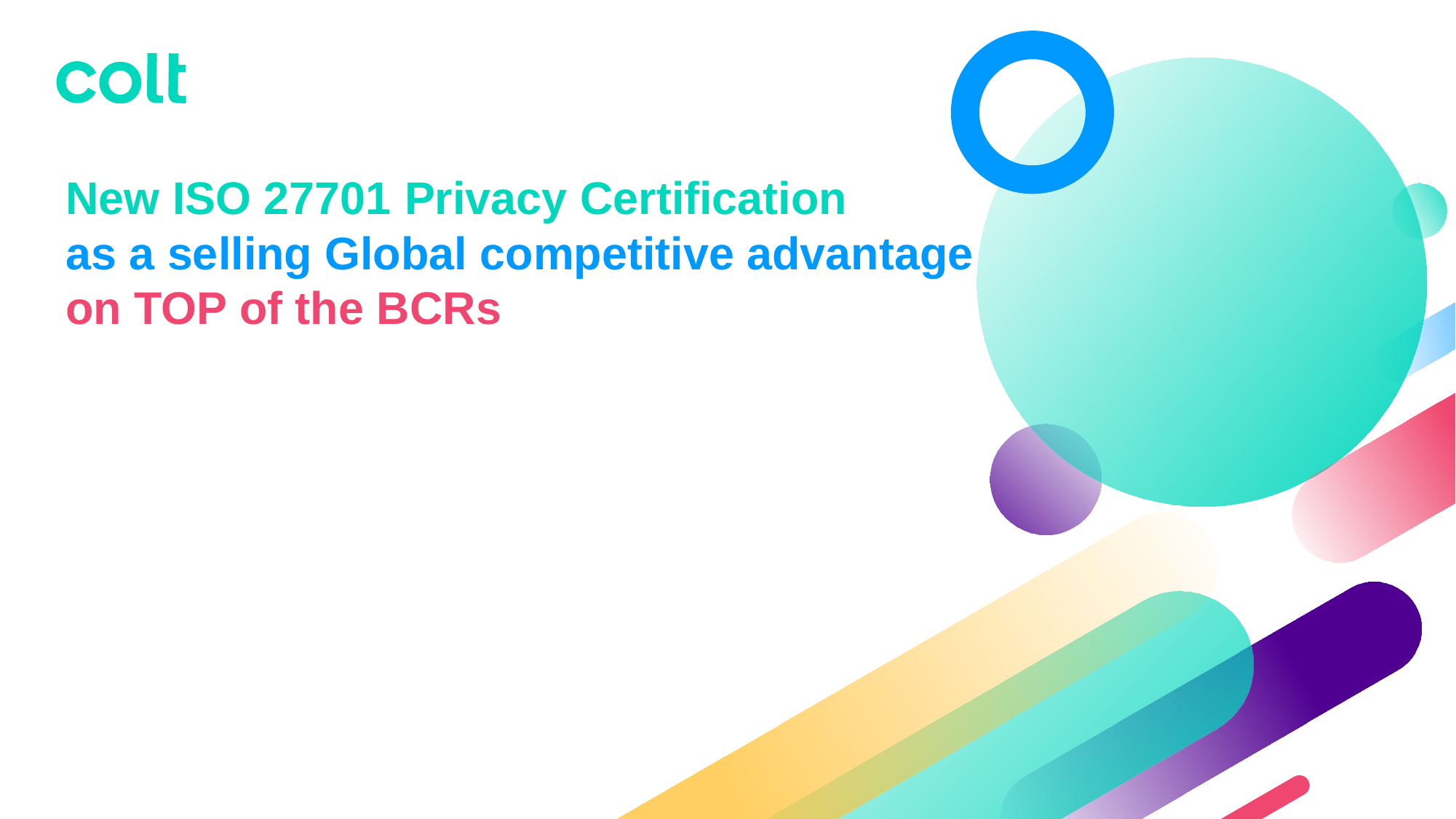

# New ISO 27701 Privacy Certification as a selling Global competitive advantage on TOP of the BCRs